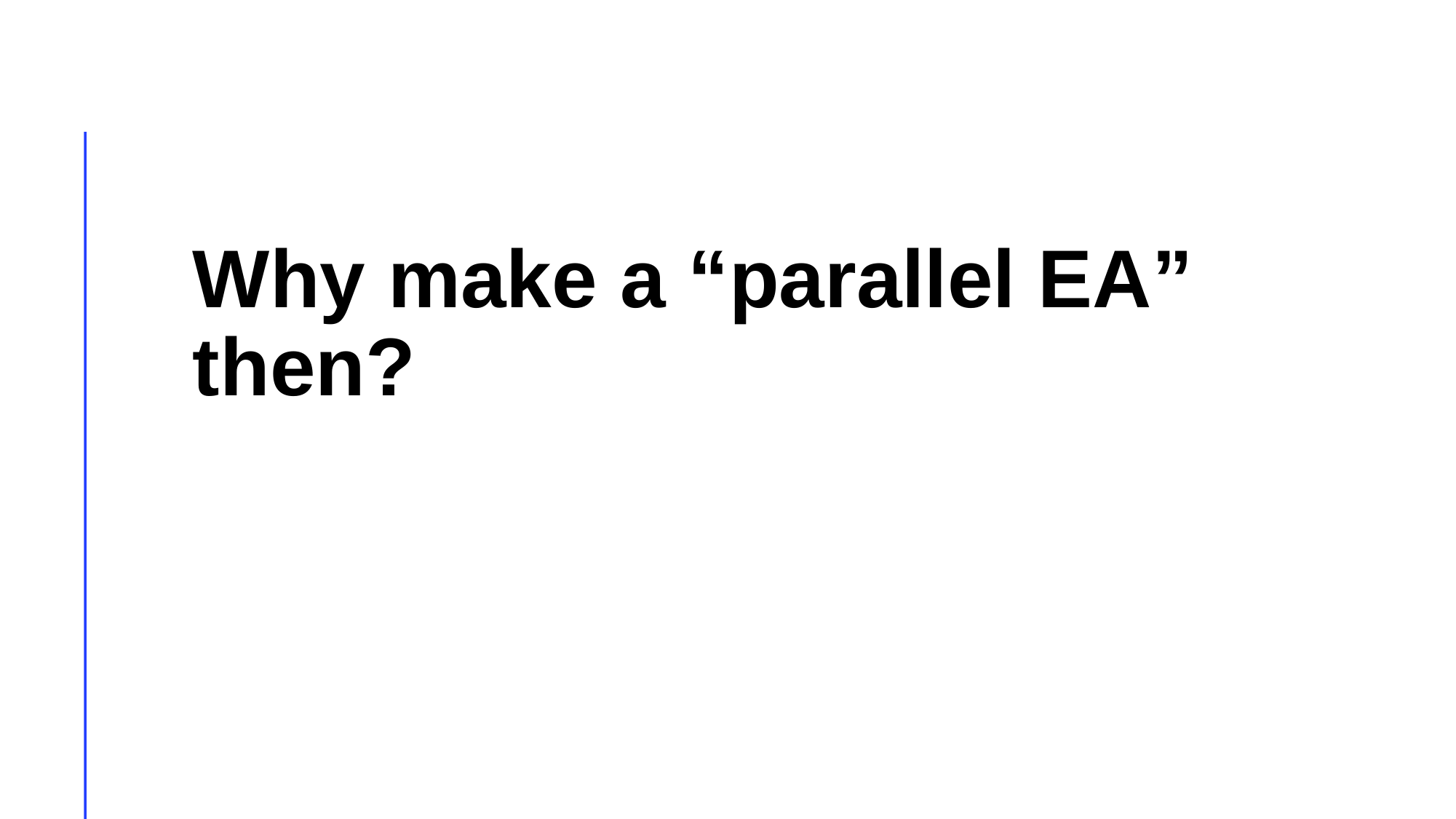

# Why make a “parallel EA” then?